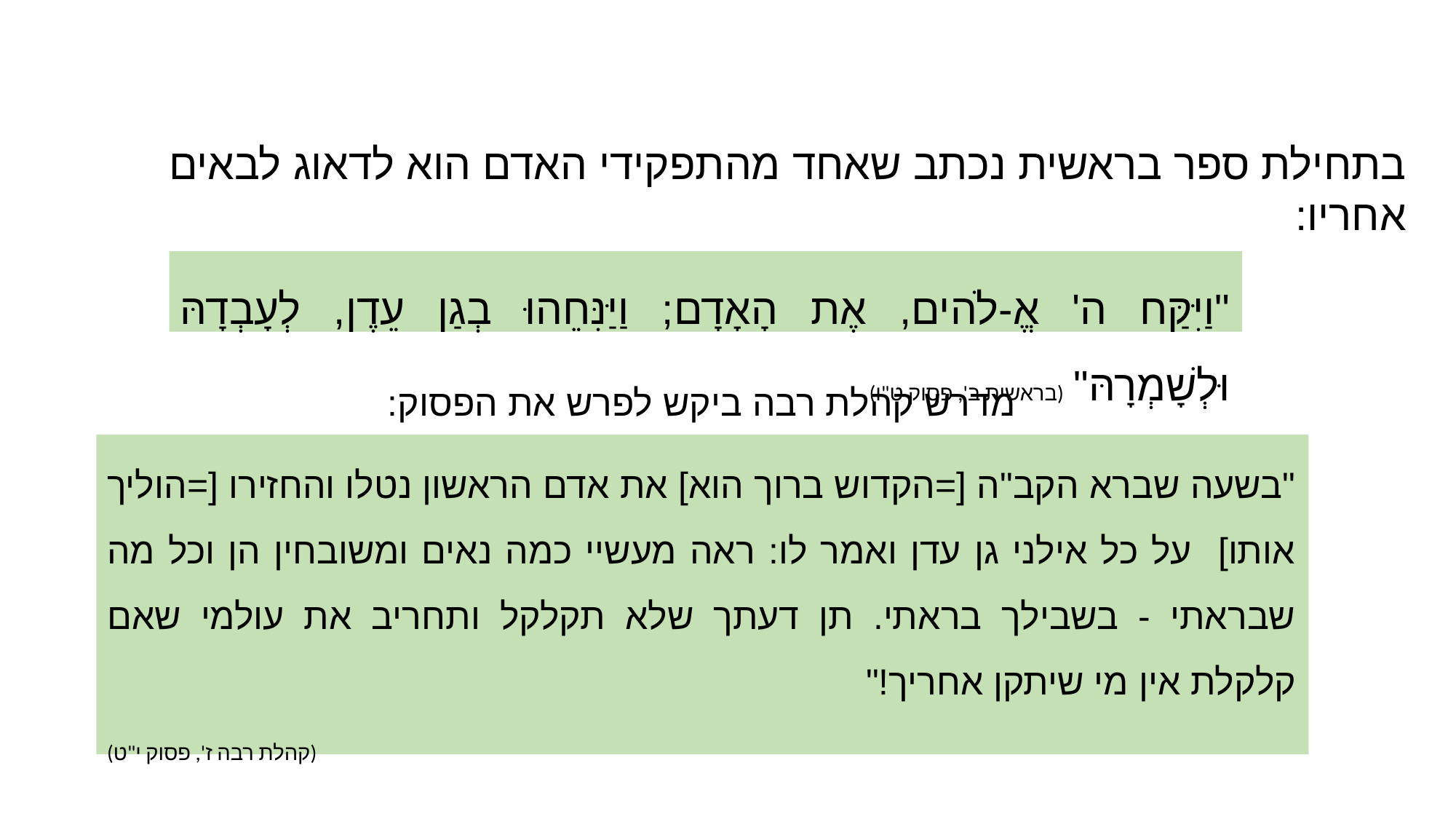

בתחילת ספר בראשית נכתב שאחד מהתפקידי האדם הוא לדאוג לבאים אחריו:

"וַיִּקַּח ה' אֱ-לֹהים, אֶת הָאָדָם; וַיַּנִּחֵהוּ בְגַן עֵדֶן, לְעָבְדָהּ וּלְשָׁמְרָהּ" (בראשית ב', פסוק ט"ו)
מדרש קהלת רבה ביקש לפרש את הפסוק:
"בשעה שברא הקב"ה [=הקדוש ברוך הוא] את אדם הראשון נטלו והחזירו [=הוליך אותו]  על כל אילני גן עדן ואמר לו: ראה מעשיי כמה נאים ומשובחין הן וכל מה שבראתי - בשבילך בראתי. תן דעתך שלא תקלקל ותחריב את עולמי שאם קלקלת אין מי שיתקן אחריך!"
  (קהלת רבה ז', פסוק י"ט)